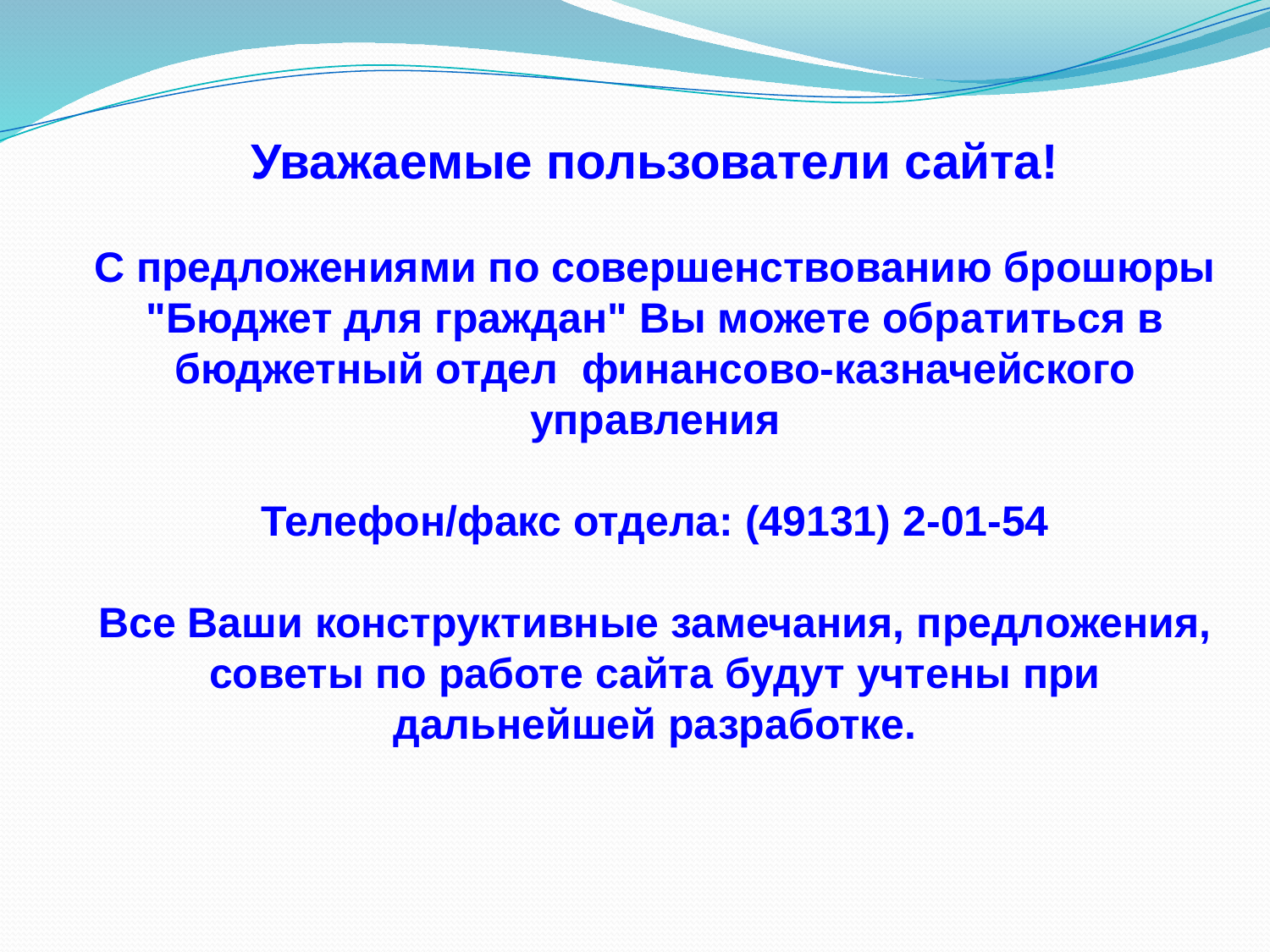

Уважаемые пользователи сайта!

С предложениями по совершенствованию брошюры "Бюджет для граждан" Вы можете обратиться в бюджетный отдел  финансово-казначейского управления

Телефон/факс отдела: (49131) 2-01-54

Все Ваши конструктивные замечания, предложения, советы по работе сайта будут учтены при дальнейшей разработке.